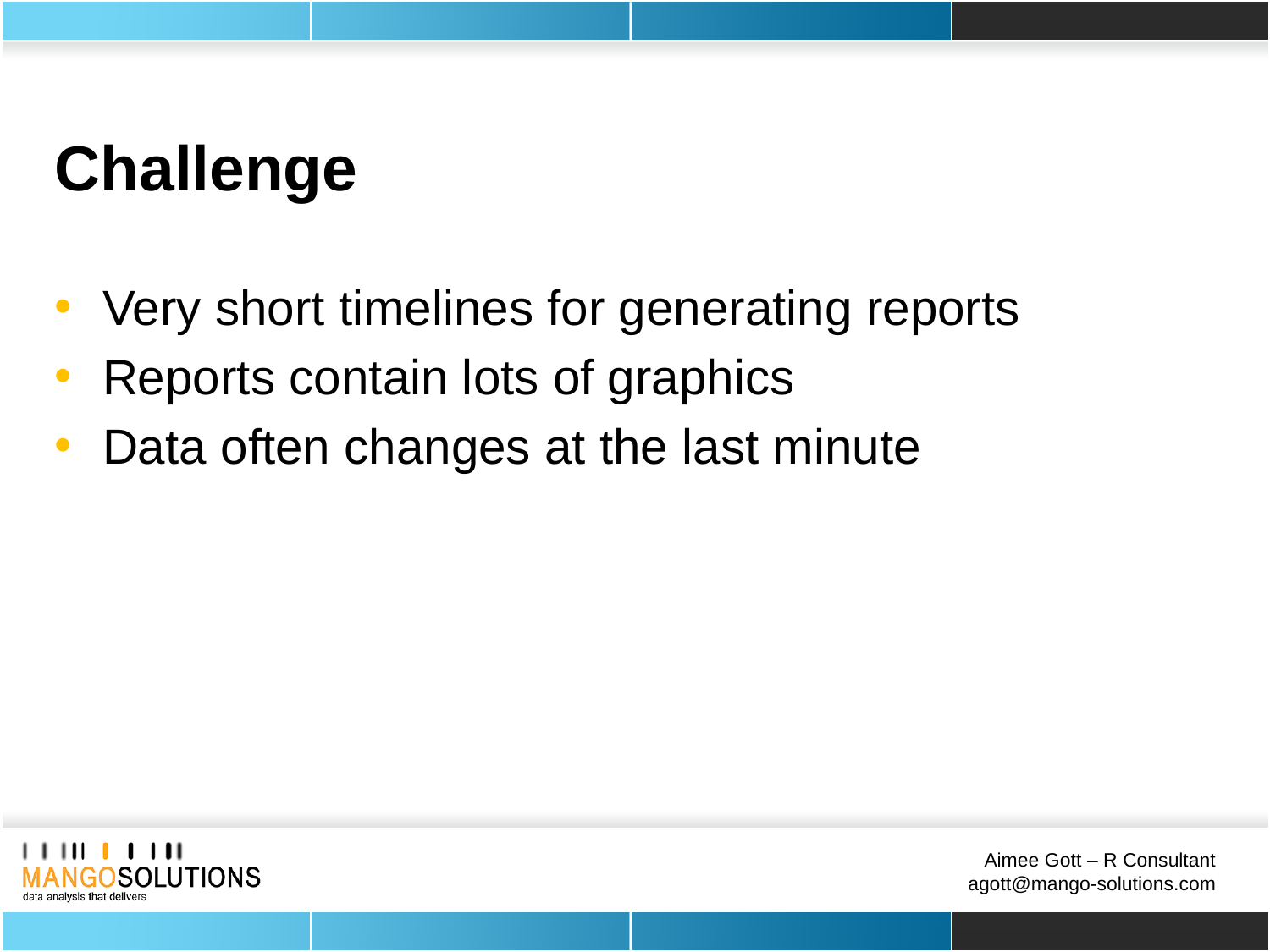

# Challenge
Very short timelines for generating reports
Reports contain lots of graphics
Data often changes at the last minute